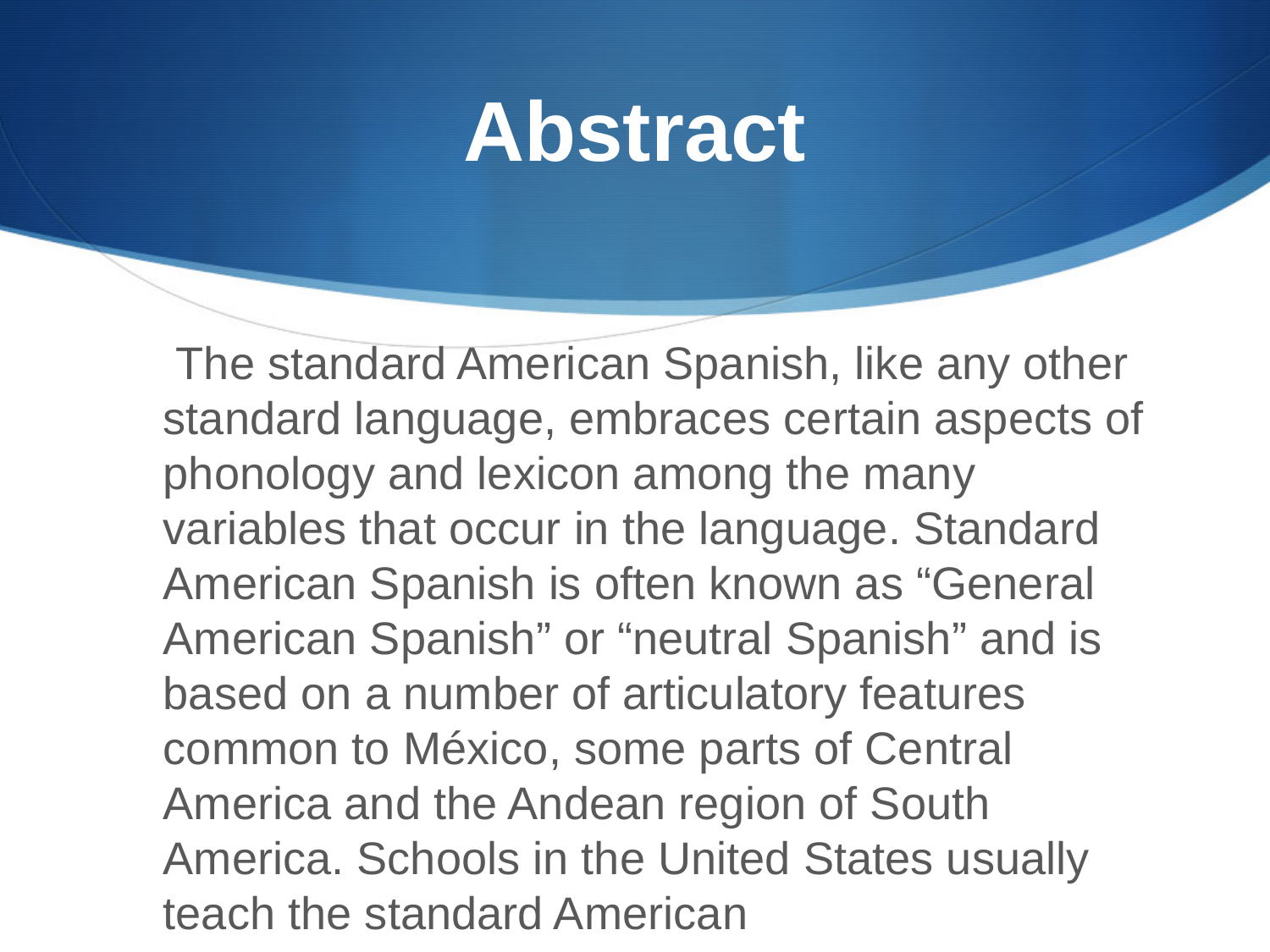

# Abstract
	 The standard American Spanish, like any other standard language, embraces certain aspects of phonology and lexicon among the many variables that occur in the language. Standard American Spanish is often known as “General American Spanish” or “neutral Spanish” and is based on a number of articulatory features common to México, some parts of Central America and the Andean region of South America. Schools in the United States usually teach the standard American